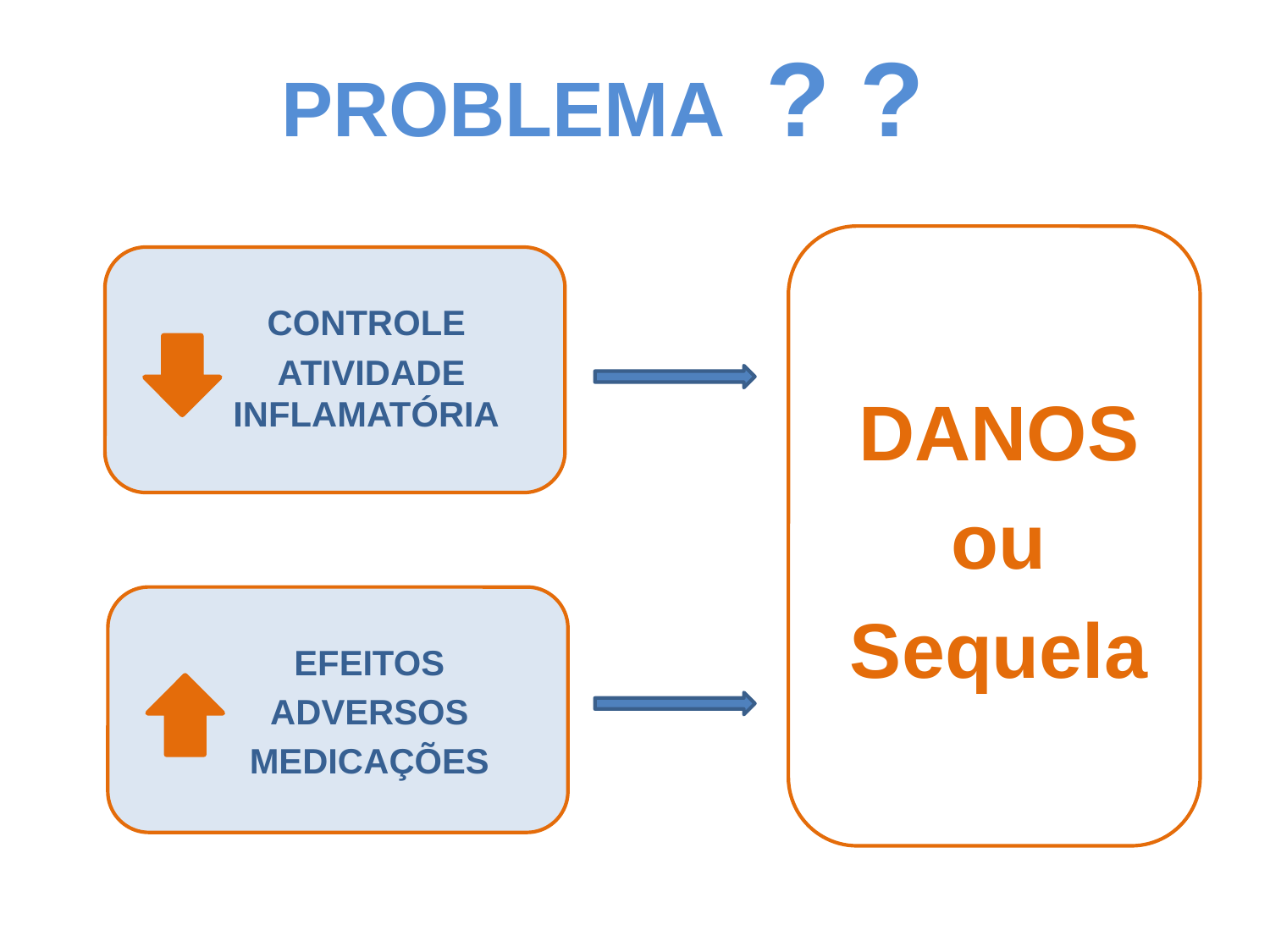

PROBLEMA  ? ?

CONTROLE
 ATIVIDADE INFLAMATÓRIA

DANOS
ou
Sequela

EFEITOS
 ADVERSOS
MEDICAÇÕES

   EFEITOS  COLATERAIS MEDICAÇÕES